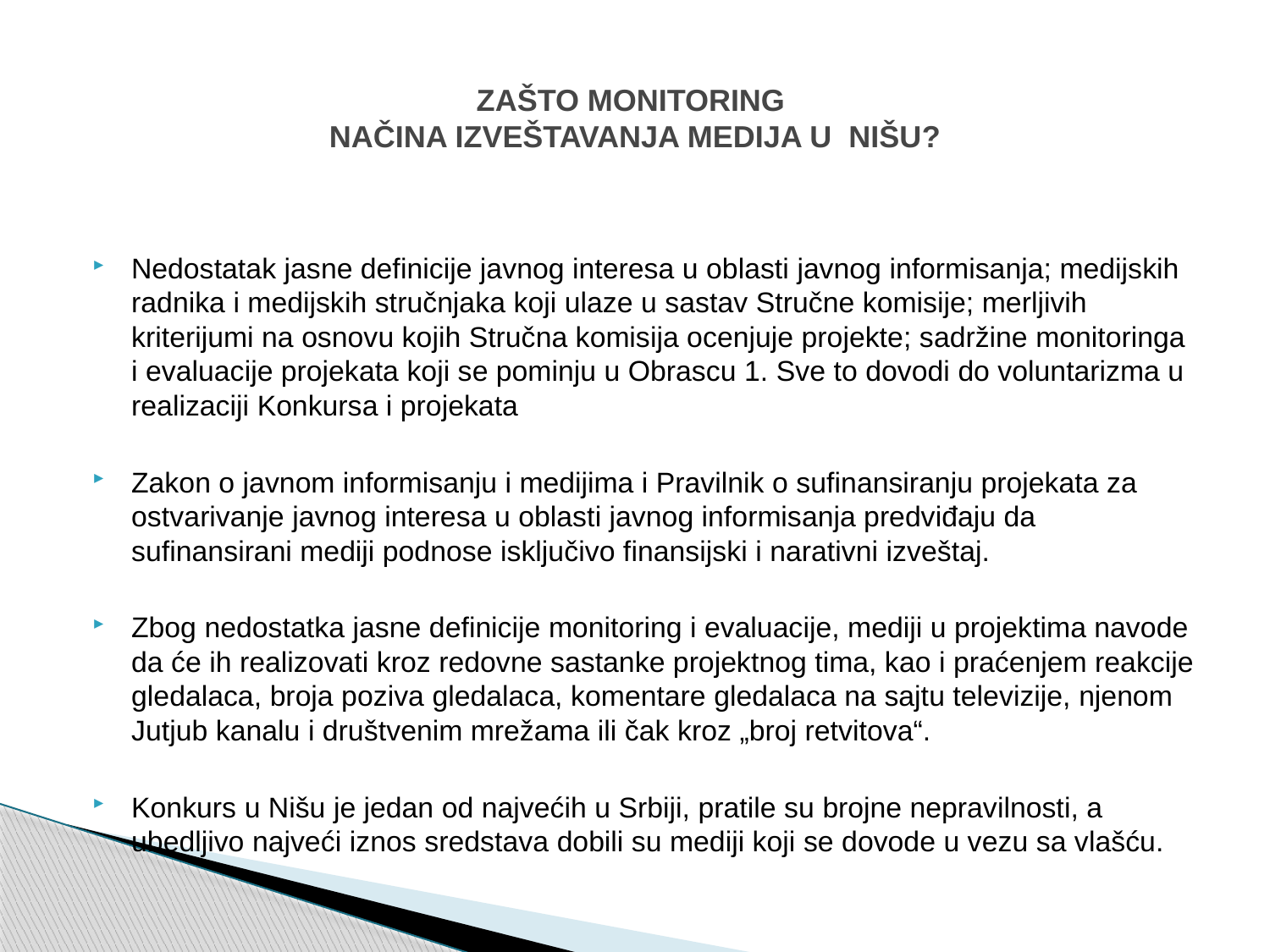

# ZAŠTO MONITORING NAČINA IZVEŠTAVANJA MEDIJA U  NIŠU?

Nedostatak jasne definicije javnog interesa u oblasti javnog informisanja; medijskih radnika i medijskih stručnjaka koji ulaze u sastav Stručne komisije; merljivih kriterijumi na osnovu kojih Stručna komisija ocenjuje projekte; sadržine monitoringa i evaluacije projekata koji se pominju u Obrascu 1. Sve to dovodi do voluntarizma u realizaciji Konkursa i projekata

Zakon o javnom informisanju i medijima i Pravilnik o sufinansiranju projekata za ostvarivanje javnog interesa u oblasti javnog informisanja predviđaju da sufinansirani mediji podnose isključivo finansijski i narativni izveštaj.

Zbog nedostatka jasne definicije monitoring i evaluacije, mediji u projektima navode da će ih realizovati kroz redovne sastanke projektnog tima, kao i praćenjem reakcije gledalaca, broja poziva gledalaca, komentare gledalaca na sajtu televizije, njenom Jutjub kanalu i društvenim mrežama ili čak kroz „broj retvitova“.

Konkurs u Nišu je jedan od najvećih u Srbiji, pratile su brojne nepravilnosti, a ubedljivo najveći iznos sredstava dobili su mediji koji se dovode u vezu sa vlašću.